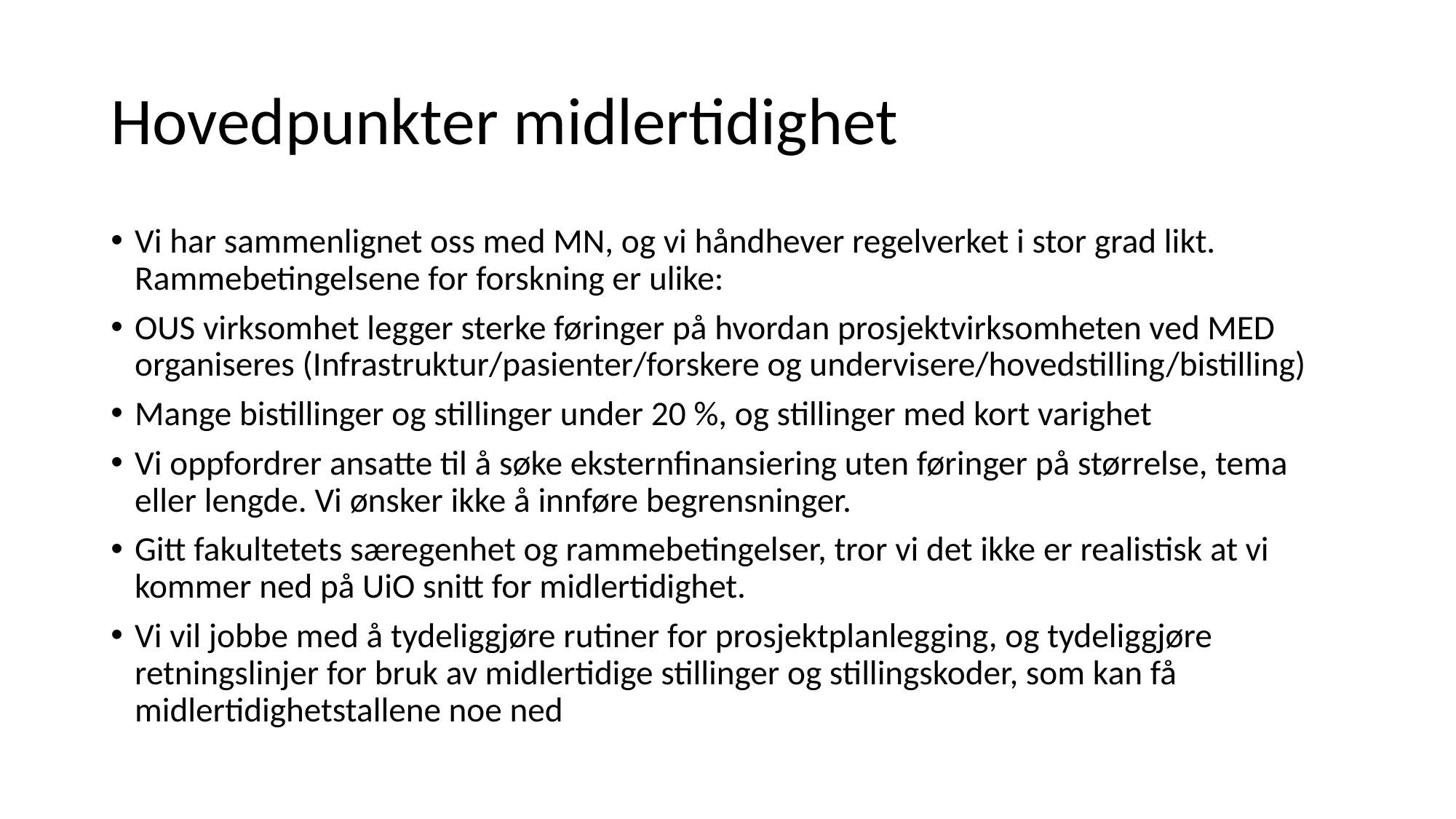

# Hovedpunkter midlertidighet
Vi har sammenlignet oss med MN, og vi håndhever regelverket i stor grad likt. Rammebetingelsene for forskning er ulike:
OUS virksomhet legger sterke føringer på hvordan prosjektvirksomheten ved MED organiseres (Infrastruktur/pasienter/forskere og undervisere/hovedstilling/bistilling)
Mange bistillinger og stillinger under 20 %, og stillinger med kort varighet
Vi oppfordrer ansatte til å søke eksternfinansiering uten føringer på størrelse, tema eller lengde. Vi ønsker ikke å innføre begrensninger.
Gitt fakultetets særegenhet og rammebetingelser, tror vi det ikke er realistisk at vi kommer ned på UiO snitt for midlertidighet.
Vi vil jobbe med å tydeliggjøre rutiner for prosjektplanlegging, og tydeliggjøre retningslinjer for bruk av midlertidige stillinger og stillingskoder, som kan få midlertidighetstallene noe ned